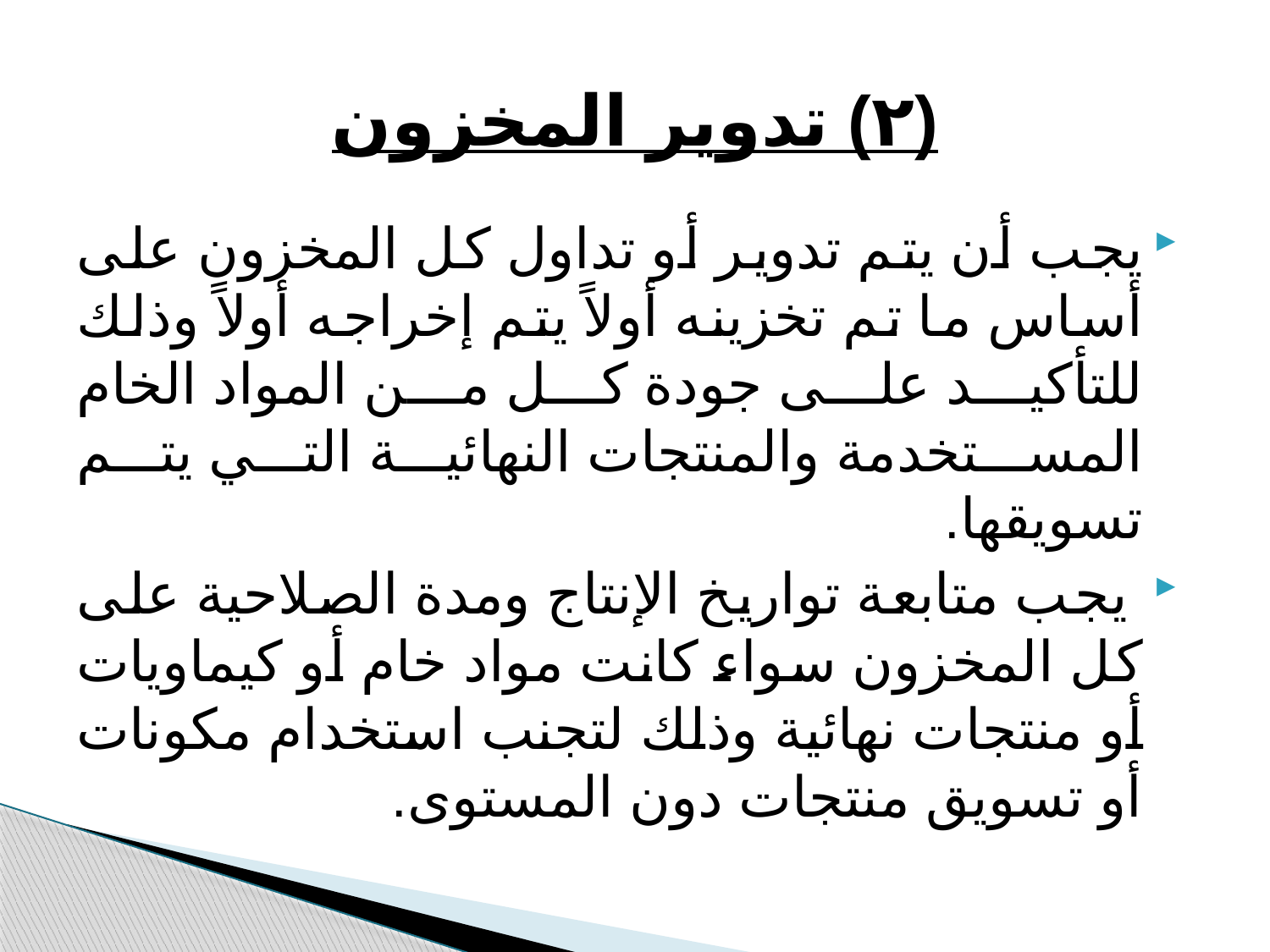

# (٢) تدوير المخزون
يجب أن يتم تدوير أو تداول كل المخزون على أساس ما تم تخزينه أولاً يتم إخراجه أولاً وذلك للتأكيد على جودة كل من المواد الخام المستخدمة والمنتجات النهائية التي يتم تسويقها.
 يجب متابعة تواريخ الإنتاج ومدة الصلاحية على كل المخزون سواء كانت مواد خام أو كيماويات أو منتجات نهائية وذلك لتجنب استخدام مكونات أو تسويق منتجات دون المستوى.